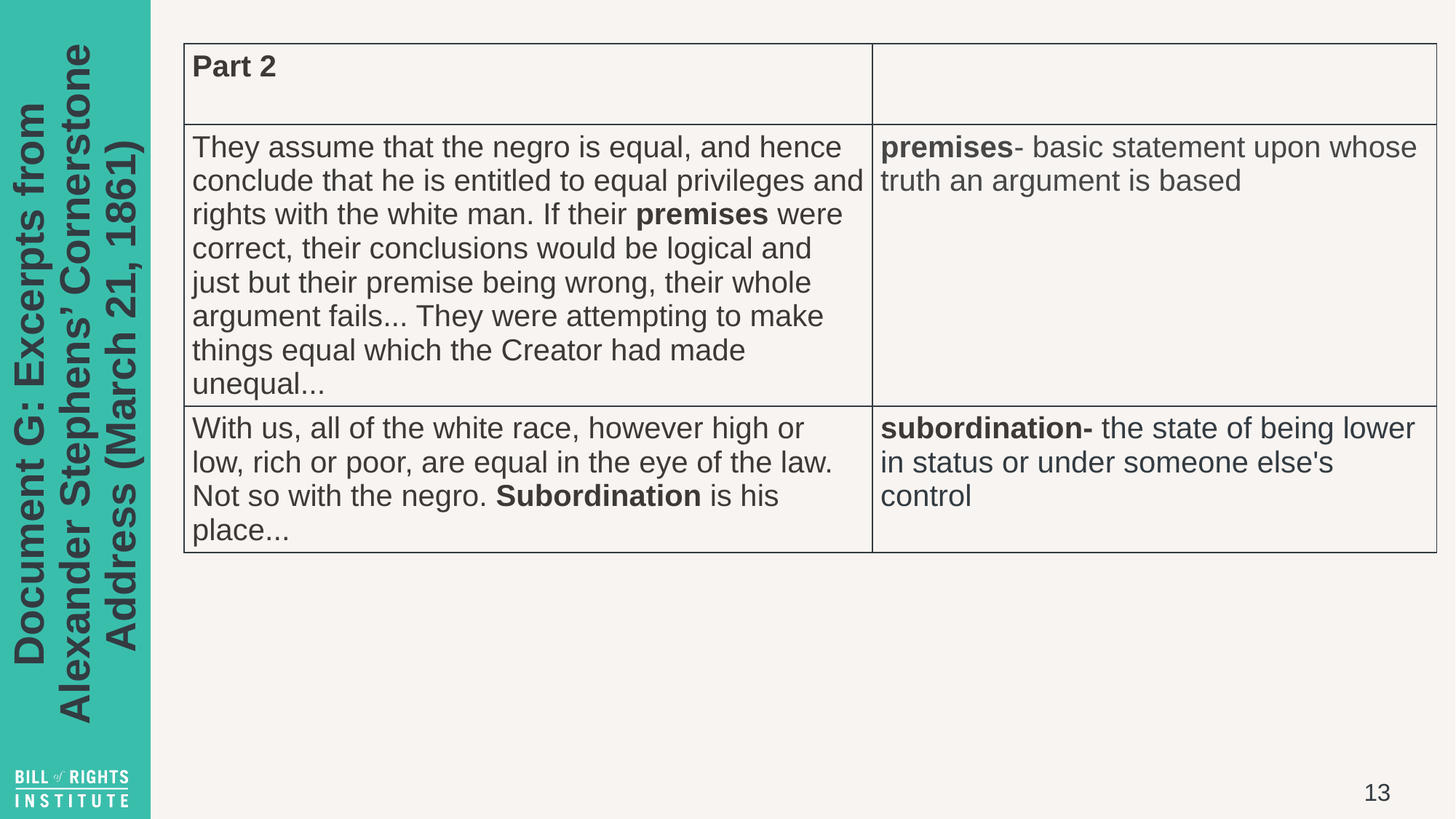

| Part 2 |  |
| --- | --- |
| They assume that the negro is equal, and hence conclude that he is entitled to equal privileges and rights with the white man. If their premises were correct, their conclusions would be logical and just but their premise being wrong, their whole argument fails... They were attempting to make things equal which the Creator had made unequal... | premises- basic statement upon whose truth an argument is based |
| With us, all of the white race, however high or low, rich or poor, are equal in the eye of the law. Not so with the negro. Subordination is his place... | subordination- the state of being lower in status or under someone else's control |
# Document G: Excerpts from Alexander Stephens’ Cornerstone Address (March 21, 1861)
13